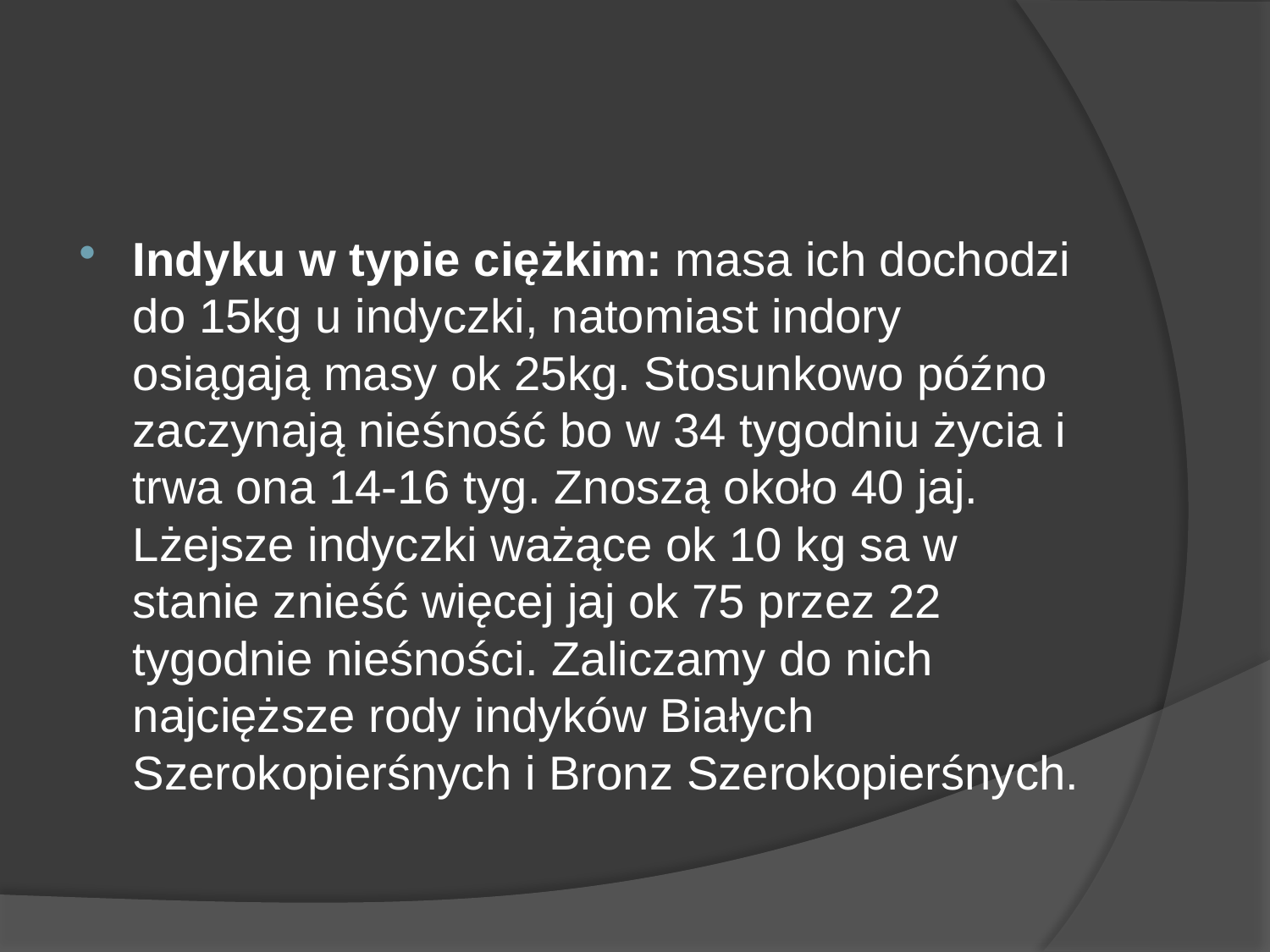

#
Indyku w typie ciężkim: masa ich dochodzi do 15kg u indyczki, natomiast indory osiągają masy ok 25kg. Stosunkowo późno zaczynają nieśność bo w 34 tygodniu życia i trwa ona 14-16 tyg. Znoszą około 40 jaj. Lżejsze indyczki ważące ok 10 kg sa w stanie znieść więcej jaj ok 75 przez 22 tygodnie nieśności. Zaliczamy do nich najcięższe rody indyków Białych Szerokopierśnych i Bronz Szerokopierśnych.